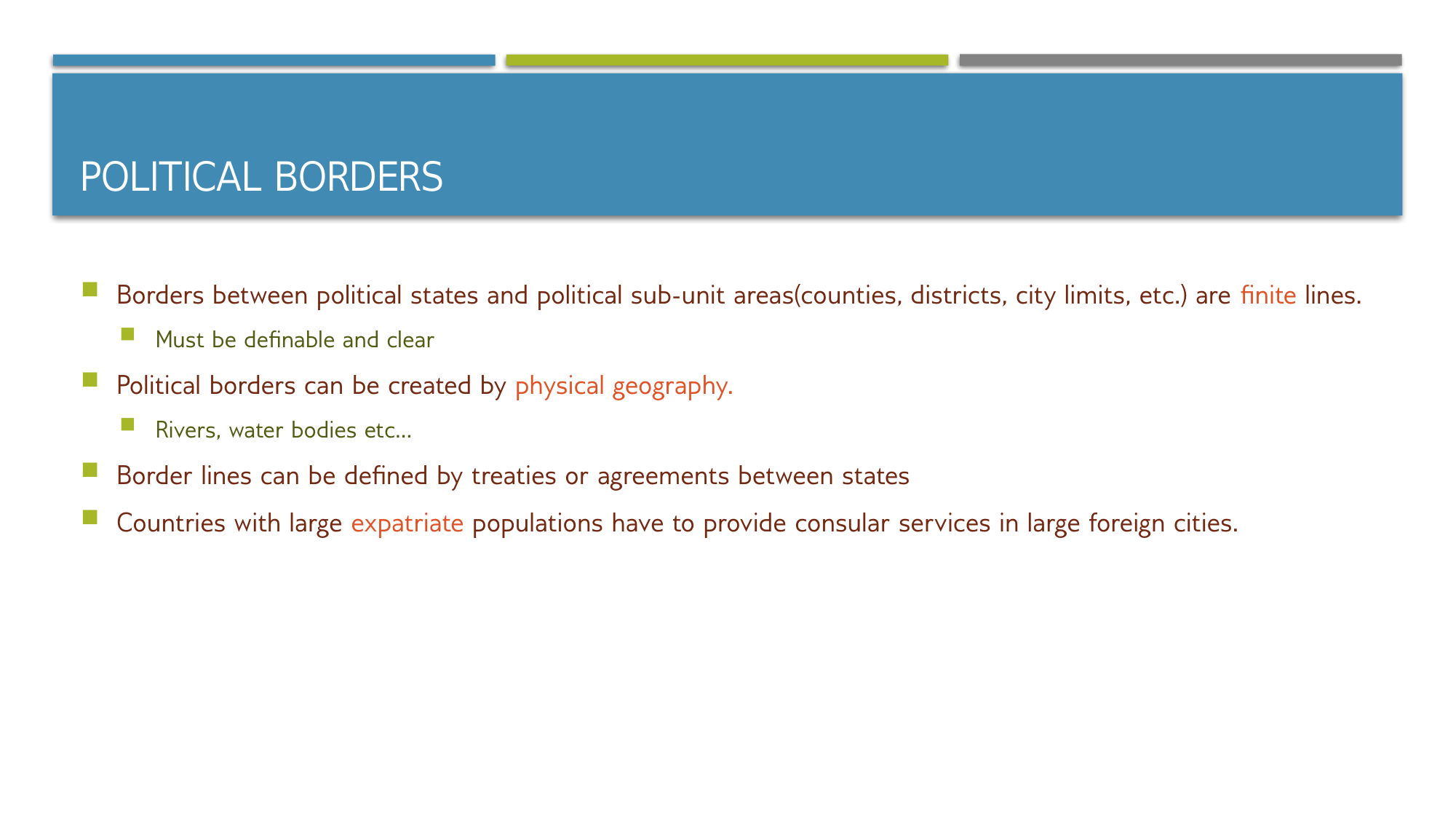

# Political Borders
Borders between political states and political sub-unit areas(counties, districts, city limits, etc.) are finite lines.
Must be definable and clear
Political borders can be created by physical geography.
Rivers, water bodies etc…
Border lines can be defined by treaties or agreements between states
Countries with large expatriate populations have to provide consular services in large foreign cities.